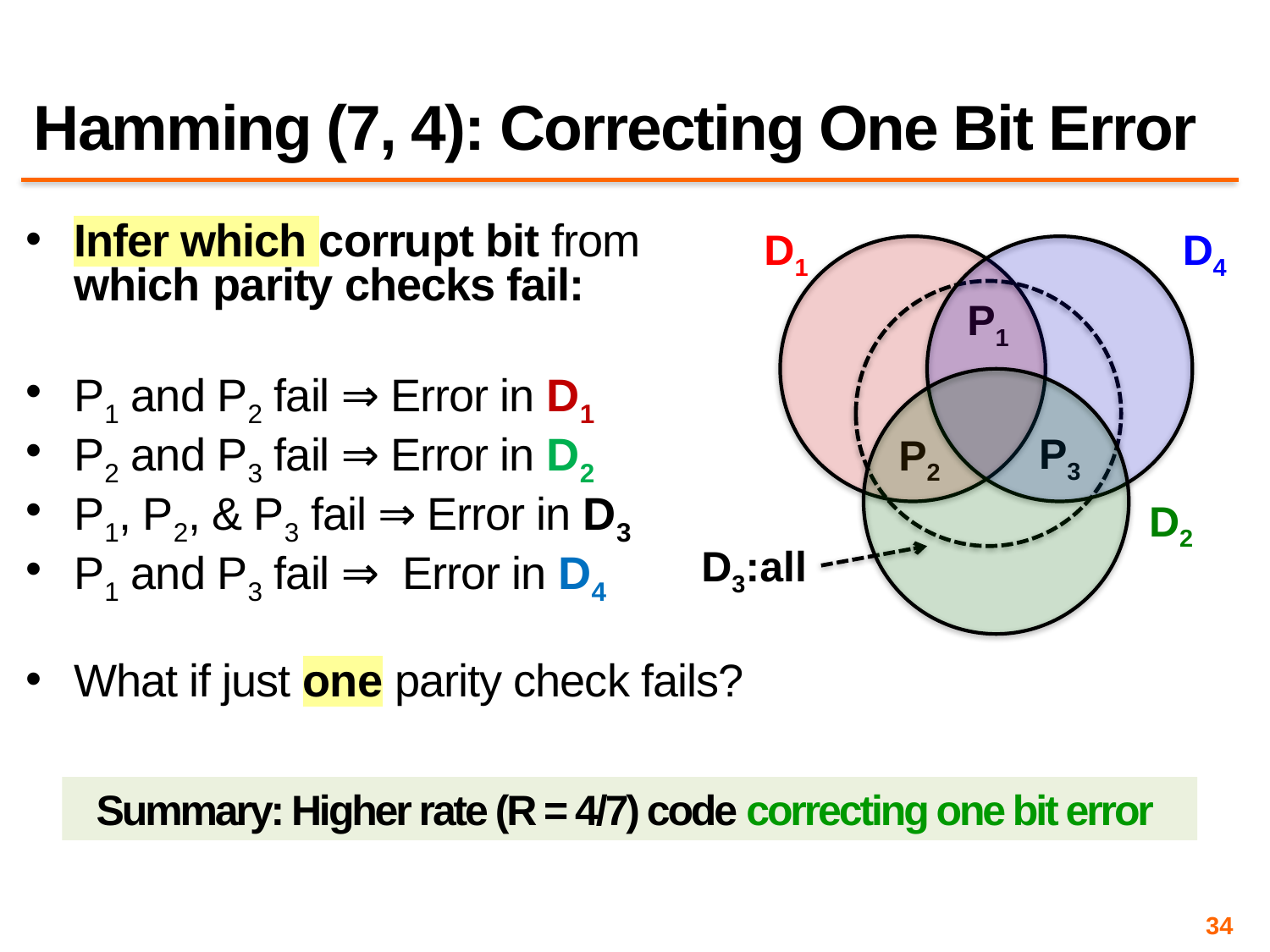

# Hamming (7, 4): Correcting One Bit Error
Infer which corrupt bit from which parity checks fail:

P1 and P2 fail ⇒ Error in D1
P2 and P3 fail ⇒ Error in D2
P1, P2, & P3 fail ⇒ Error in D3
P1 and P3 fail ⇒  Error in D4

What if just one parity check fails?
D1

D4

D3:all
P1

D2
P3
P2
Summary: Higher rate (R = 4/7) code correcting one bit error
34